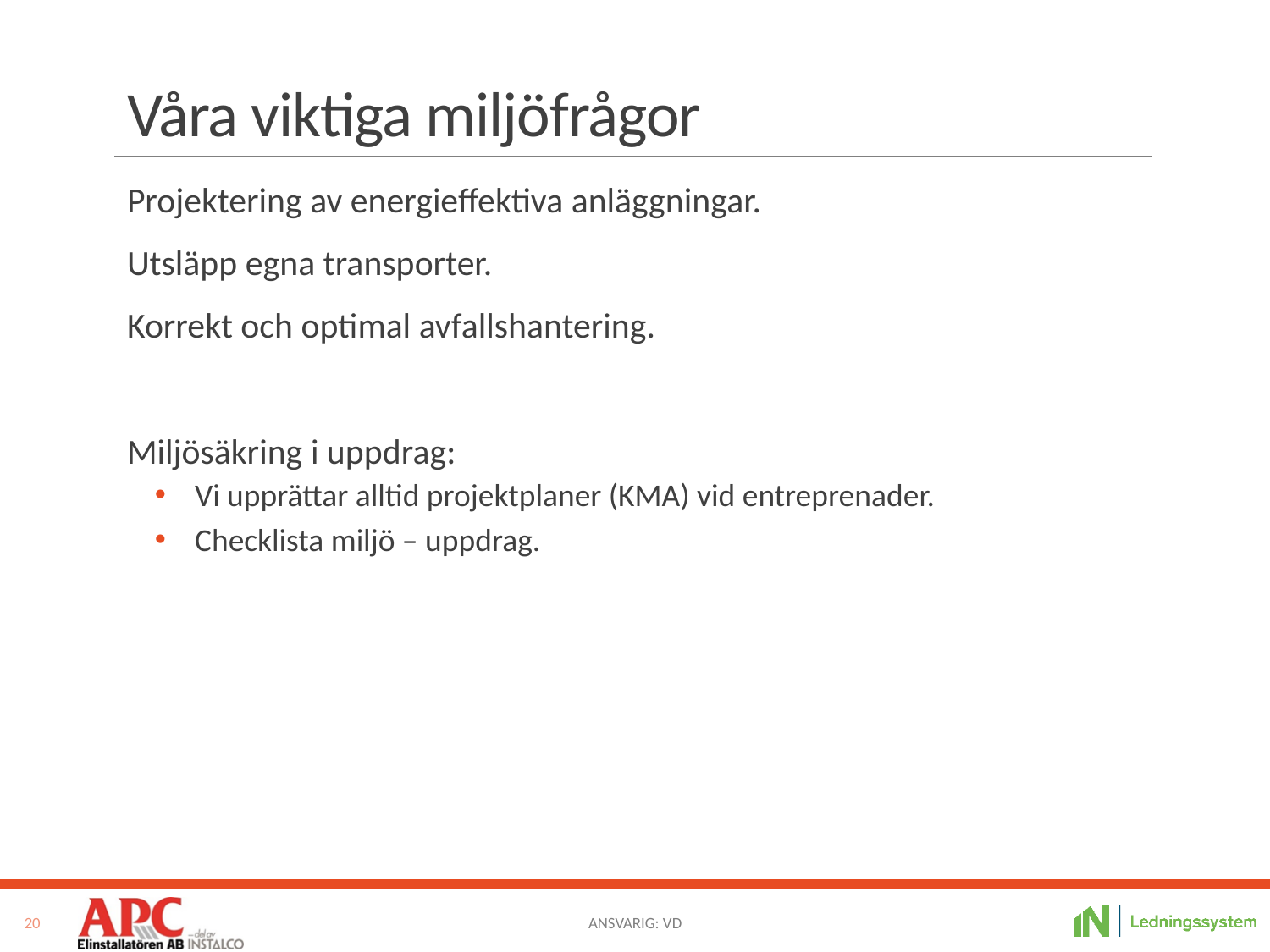

# Våra viktiga miljöfrågor
Projektering av energieffektiva anläggningar.
Utsläpp egna transporter.
Korrekt och optimal avfallshantering.

Miljösäkring i uppdrag:
Vi upprättar alltid projektplaner (KMA) vid entreprenader.
Checklista miljö – uppdrag.

20
Ansvarig: VD